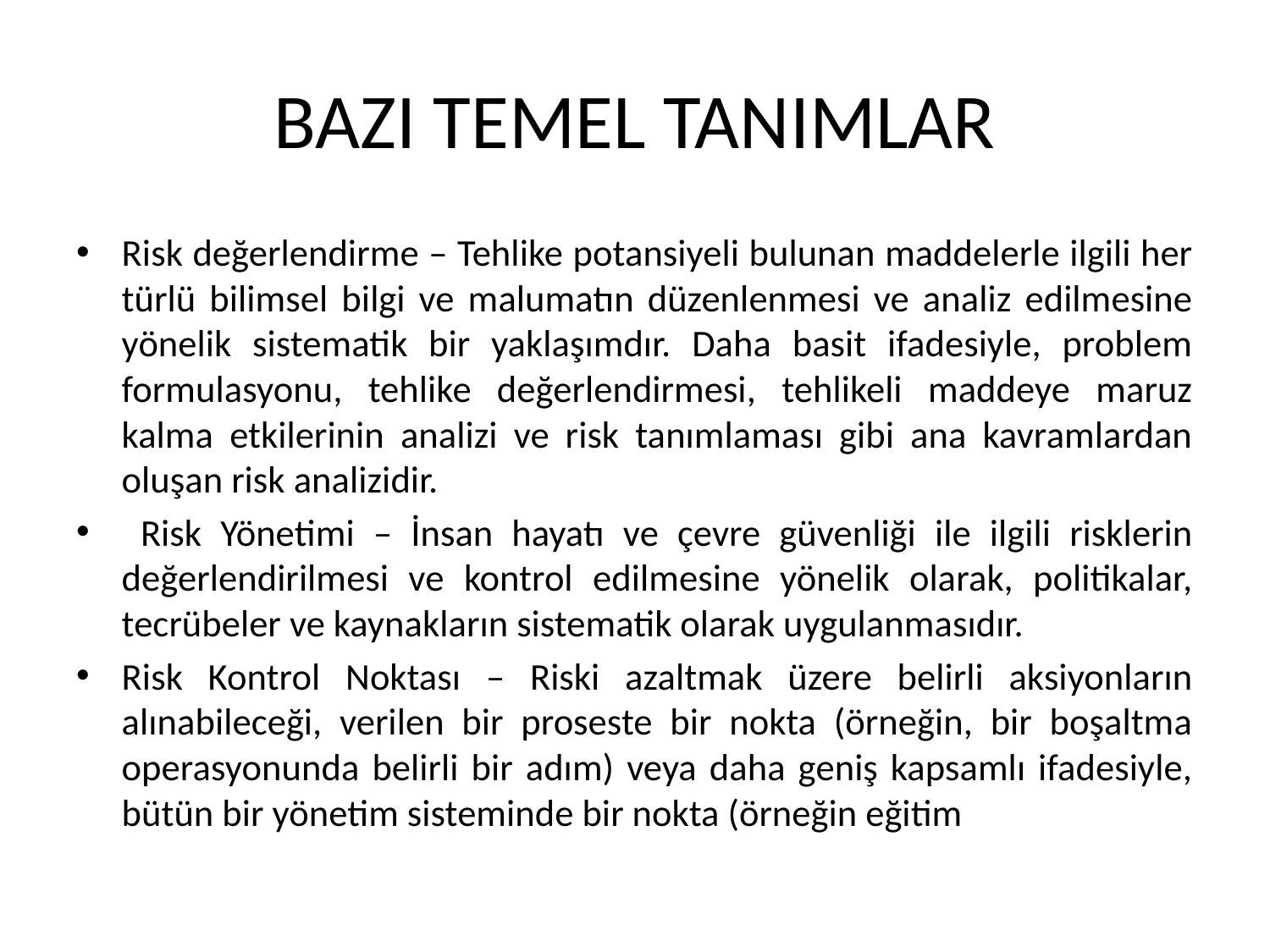

# BAZI TEMEL TANIMLAR
Risk değerlendirme – Tehlike potansiyeli bulunan maddelerle ilgili her türlü bilimsel bilgi ve malumatın düzenlenmesi ve analiz edilmesine yönelik sistematik bir yaklaşımdır. Daha basit ifadesiyle, problem formulasyonu, tehlike değerlendirmesi, tehlikeli maddeye maruz kalma etkilerinin analizi ve risk tanımlaması gibi ana kavramlardan oluşan risk analizidir.
 Risk Yönetimi – İnsan hayatı ve çevre güvenliği ile ilgili risklerin değerlendirilmesi ve kontrol edilmesine yönelik olarak, politikalar, tecrübeler ve kaynakların sistematik olarak uygulanmasıdır.
Risk Kontrol Noktası – Riski azaltmak üzere belirli aksiyonların alınabileceği, verilen bir proseste bir nokta (örneğin, bir boşaltma operasyonunda belirli bir adım) veya daha geniş kapsamlı ifadesiyle, bütün bir yönetim sisteminde bir nokta (örneğin eğitim